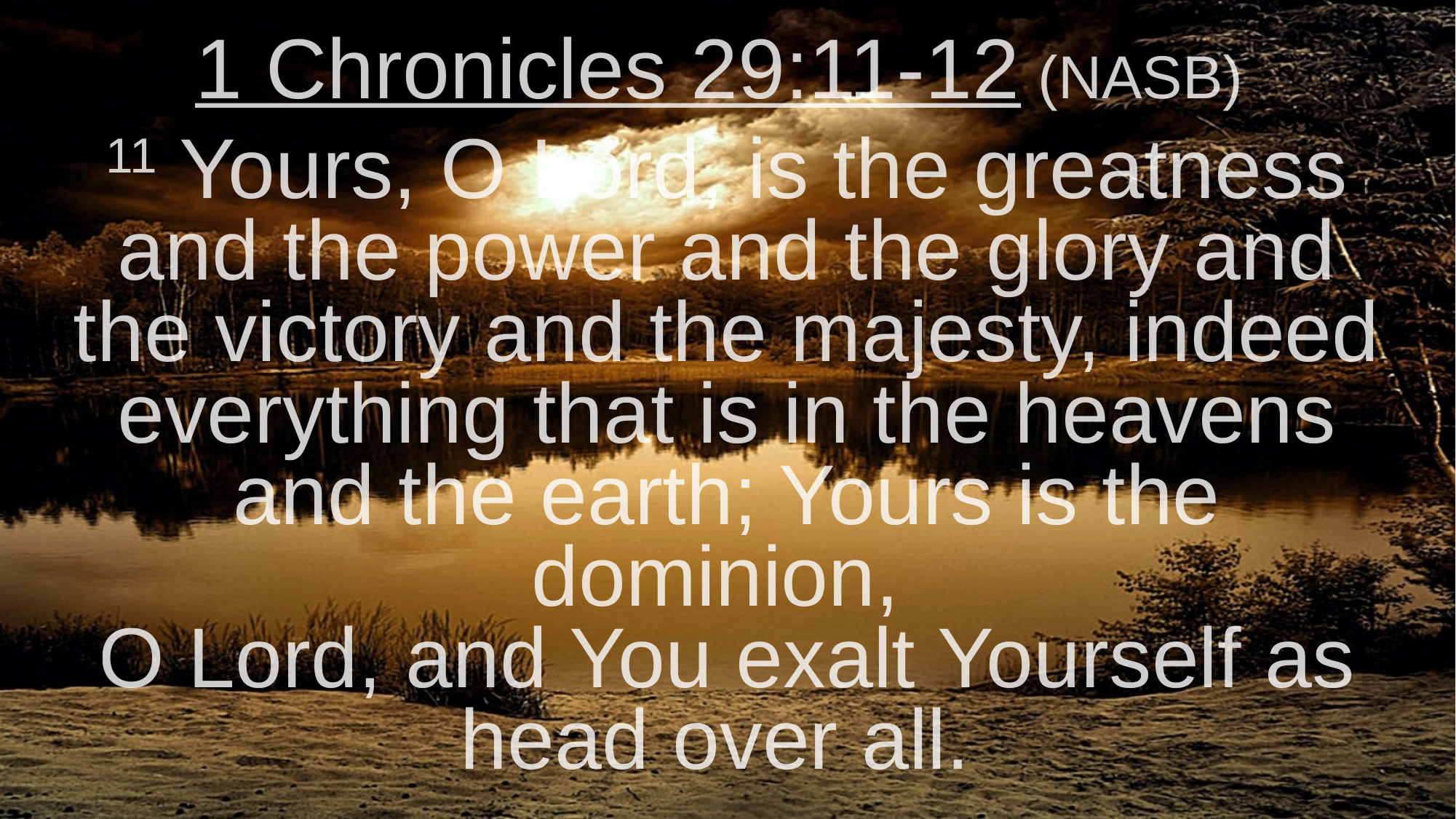

1 Chronicles 29:11-12 (NASB)
11 Yours, O Lord, is the greatness and the power and the glory and the victory and the majesty, indeed everything that is in the heavens and the earth; Yours is the dominion,
O Lord, and You exalt Yourself as head over all.